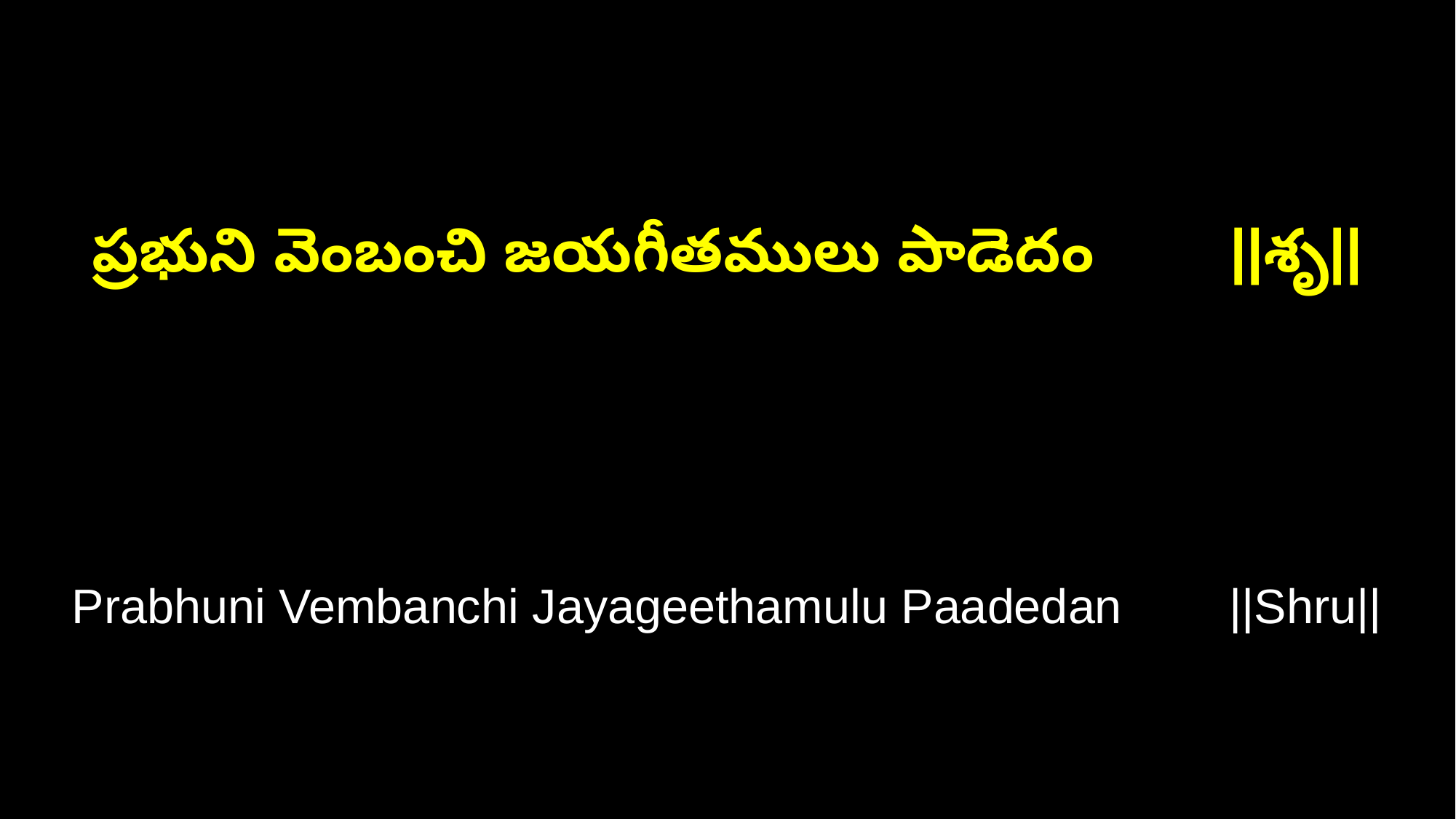

ప్రభుని వెంబంచి జయగీతములు పాడెదం        ||శృ||
Prabhuni Vembanchi Jayageethamulu Paadedan        ||Shru||